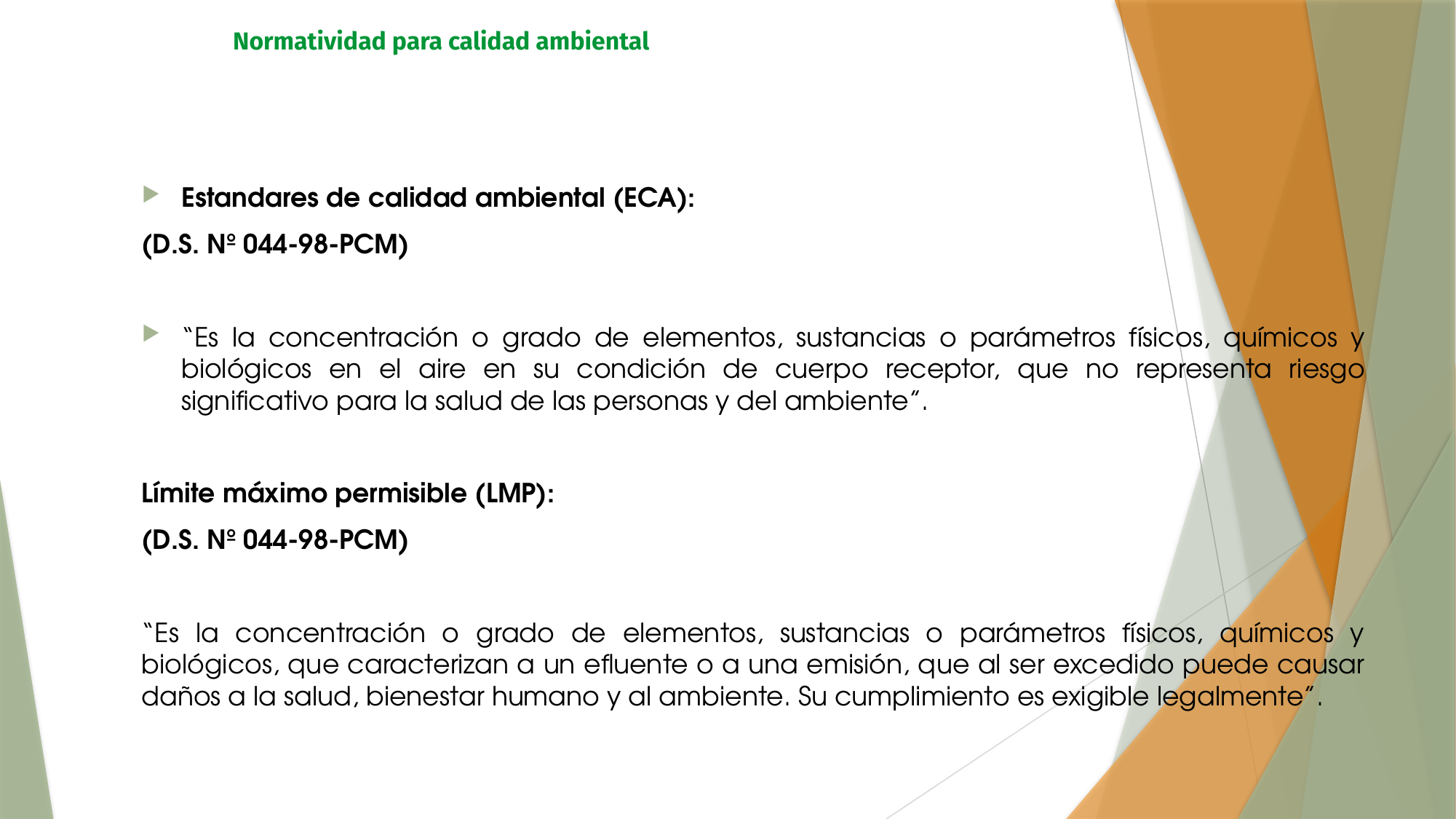

# Normatividad para calidad ambiental
Estandares de calidad ambiental (ECA):
(D.S. Nº 044-98-PCM)

“Es la concentración o grado de elementos, sustancias o parámetros físicos, químicos y biológicos en el aire en su condición de cuerpo receptor, que no representa riesgo significativo para la salud de las personas y del ambiente”.

Límite máximo permisible (LMP):
(D.S. Nº 044-98-PCM)

“Es la concentración o grado de elementos, sustancias o parámetros físicos, químicos y biológicos, que caracterizan a un efluente o a una emisión, que al ser excedido puede causar daños a la salud, bienestar humano y al ambiente. Su cumplimiento es exigible legalmente”.